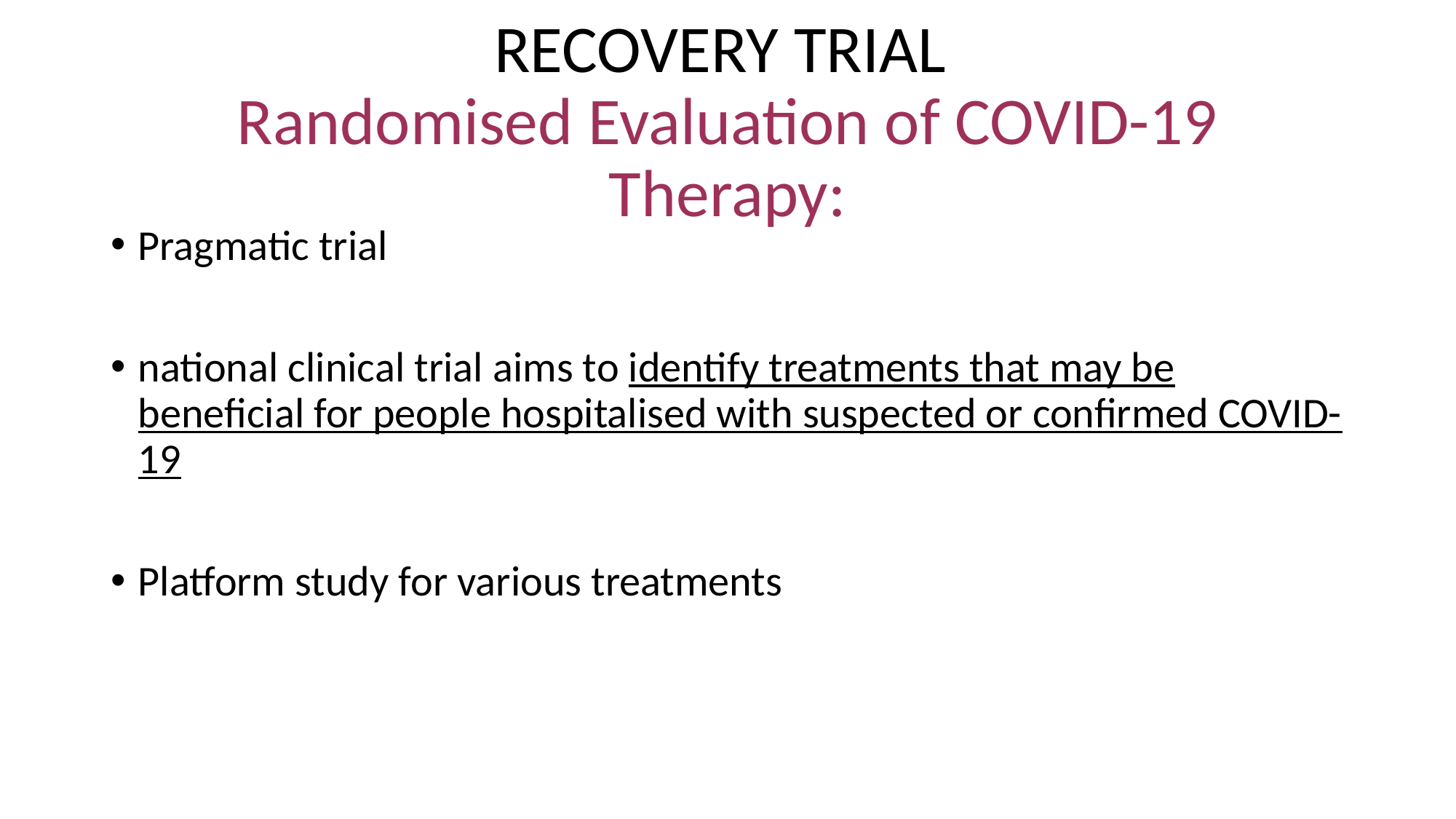

# RECOVERY TRIAL Randomised Evaluation of COVID-19 Therapy:
Pragmatic trial

national clinical trial aims to identify treatments that may be beneficial for people hospitalised with suspected or confirmed COVID-19

Platform study for various treatments